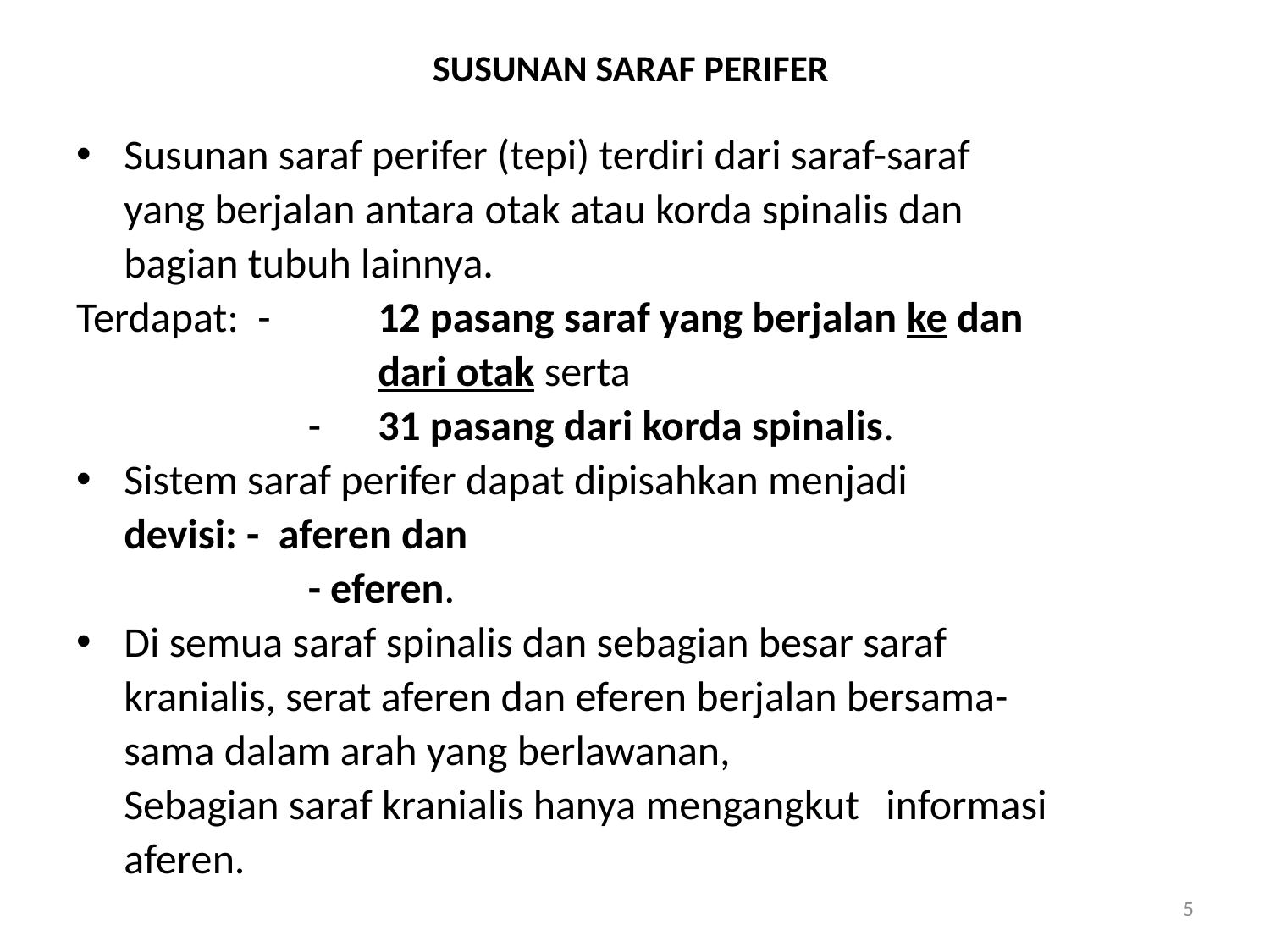

# SUSUNAN SARAF PERIFER
Susunan saraf perifer (tepi) terdiri dari saraf-saraf
	yang berjalan antara otak atau korda spinalis dan
	bagian tubuh lainnya.
Terdapat:  -	12 pasang saraf yang berjalan ke dan
			dari otak serta
		      -	31 pasang dari korda spinalis.
Sistem saraf perifer dapat dipisahkan menjadi
	devisi: -  aferen dan
		      - eferen.
Di semua saraf spinalis dan sebagian besar saraf
	kranialis, serat aferen dan eferen berjalan bersama-
	sama dalam arah yang berlawanan,
	Sebagian saraf kranialis hanya mengangkut 	informasi
	aferen.
5